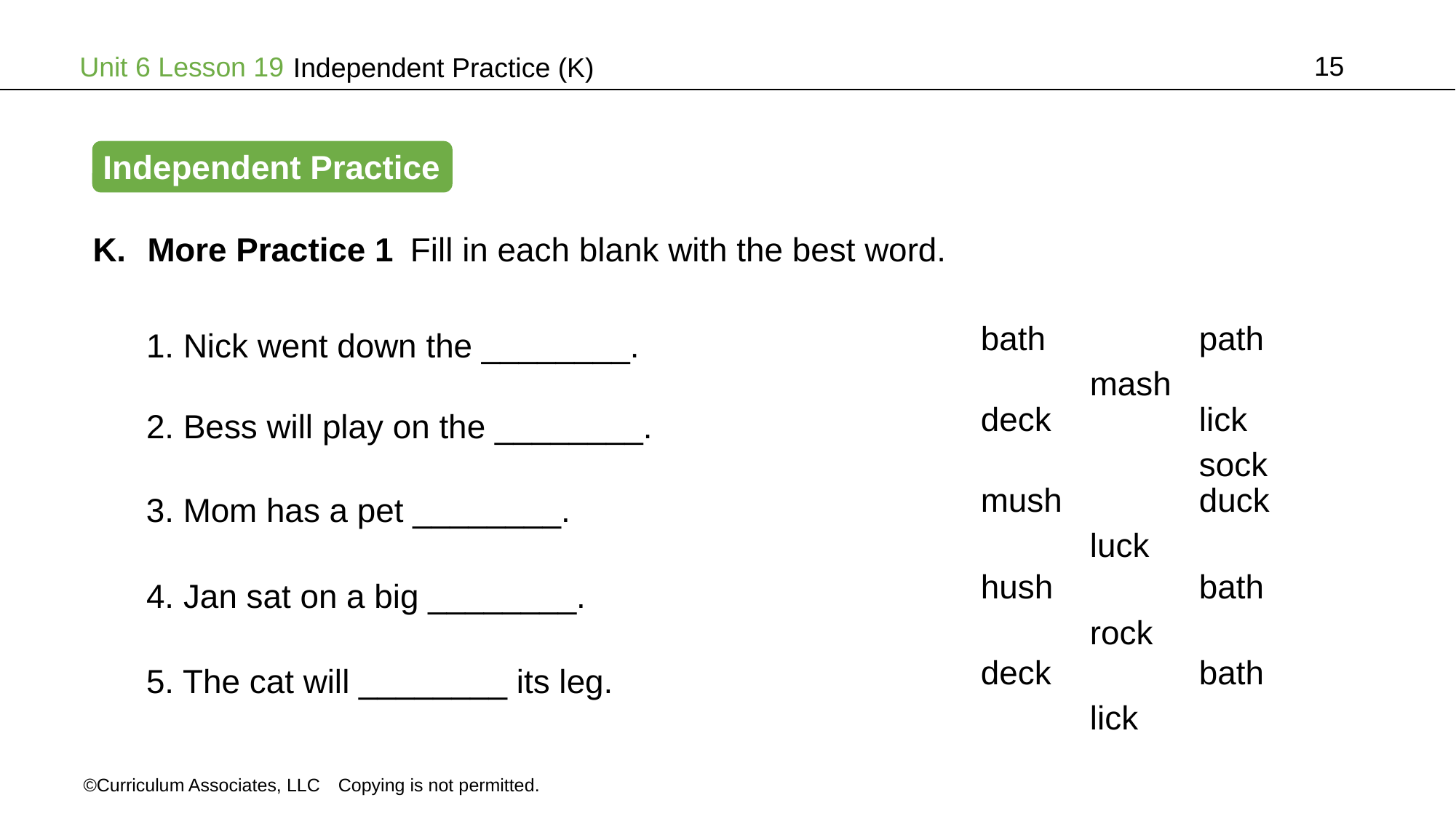

15
# Independent Practice (K)

Independent Practice

More Practice 1 Fill in each blank with the best word.
1. Nick went down the ________.
bath		path		mash
2. Bess will play on the ________.
deck		lick			sock
3. Mom has a pet ________.
mush		duck		luck
4. Jan sat on a big ________.
hush		bath		rock
5. The cat will ________ its leg.
deck		bath		lick